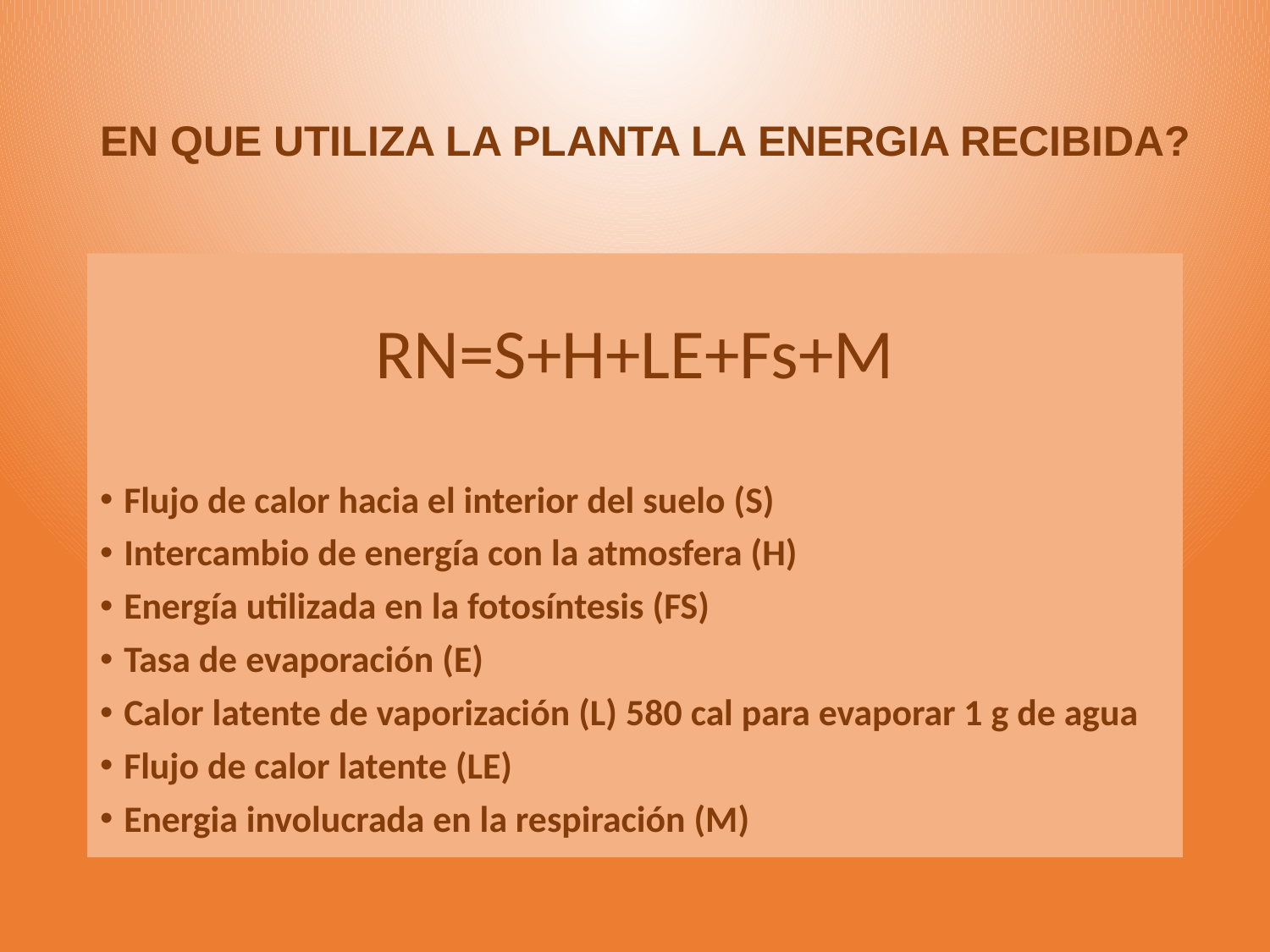

# EN QUE UTILIZA LA PLANTA LA ENERGIA RECIBIDA?

RN=S+H+LE+Fs+M

Flujo de calor hacia el interior del suelo (S)
Intercambio de energía con la atmosfera (H)
Energía utilizada en la fotosíntesis (FS)
Tasa de evaporación (E)
Calor latente de vaporización (L) 580 cal para evaporar 1 g de agua
Flujo de calor latente (LE)
Energia involucrada en la respiración (M)